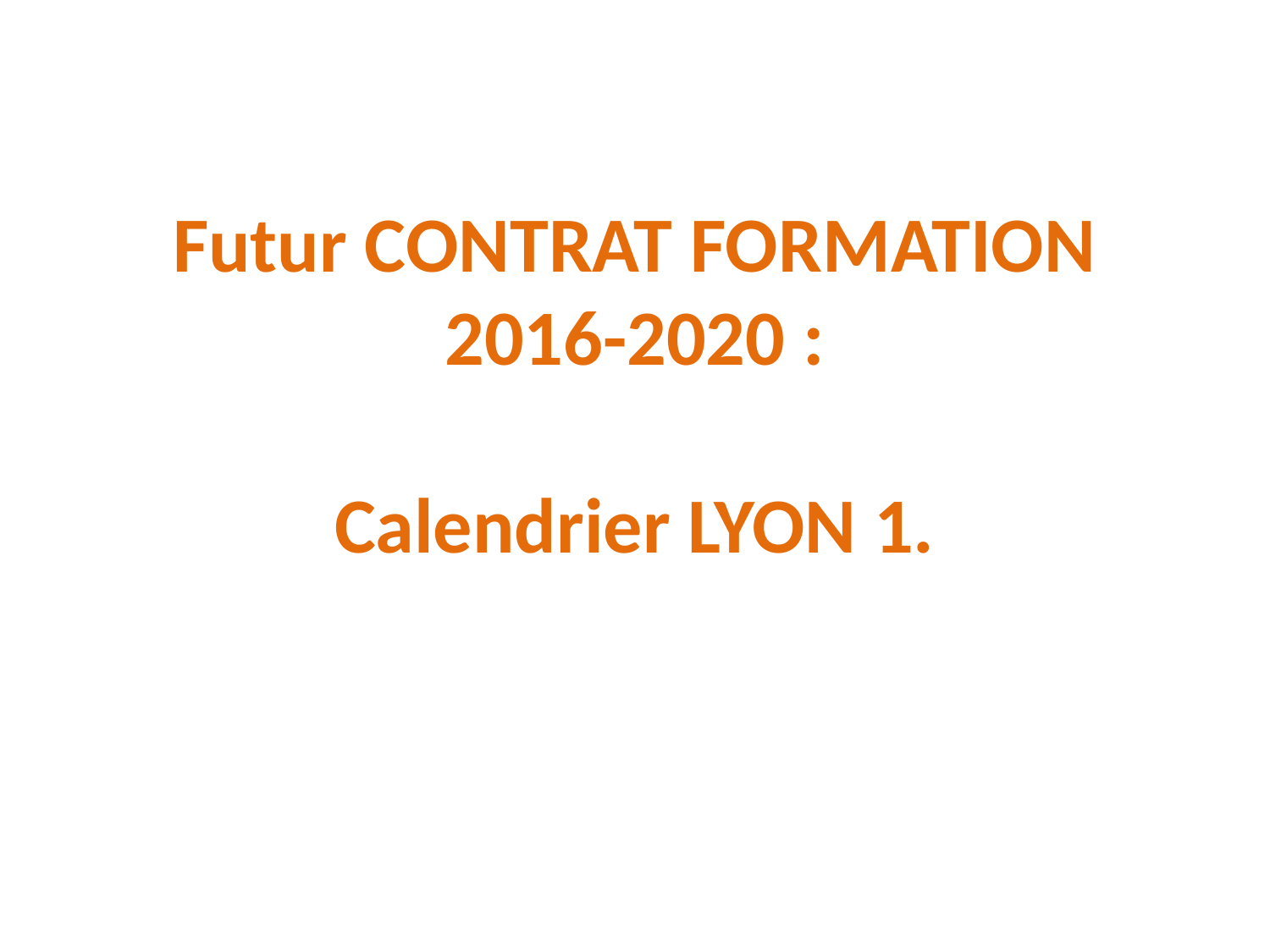

Futur CONTRAT FORMATION 2016-2020 :
Calendrier LYON 1.